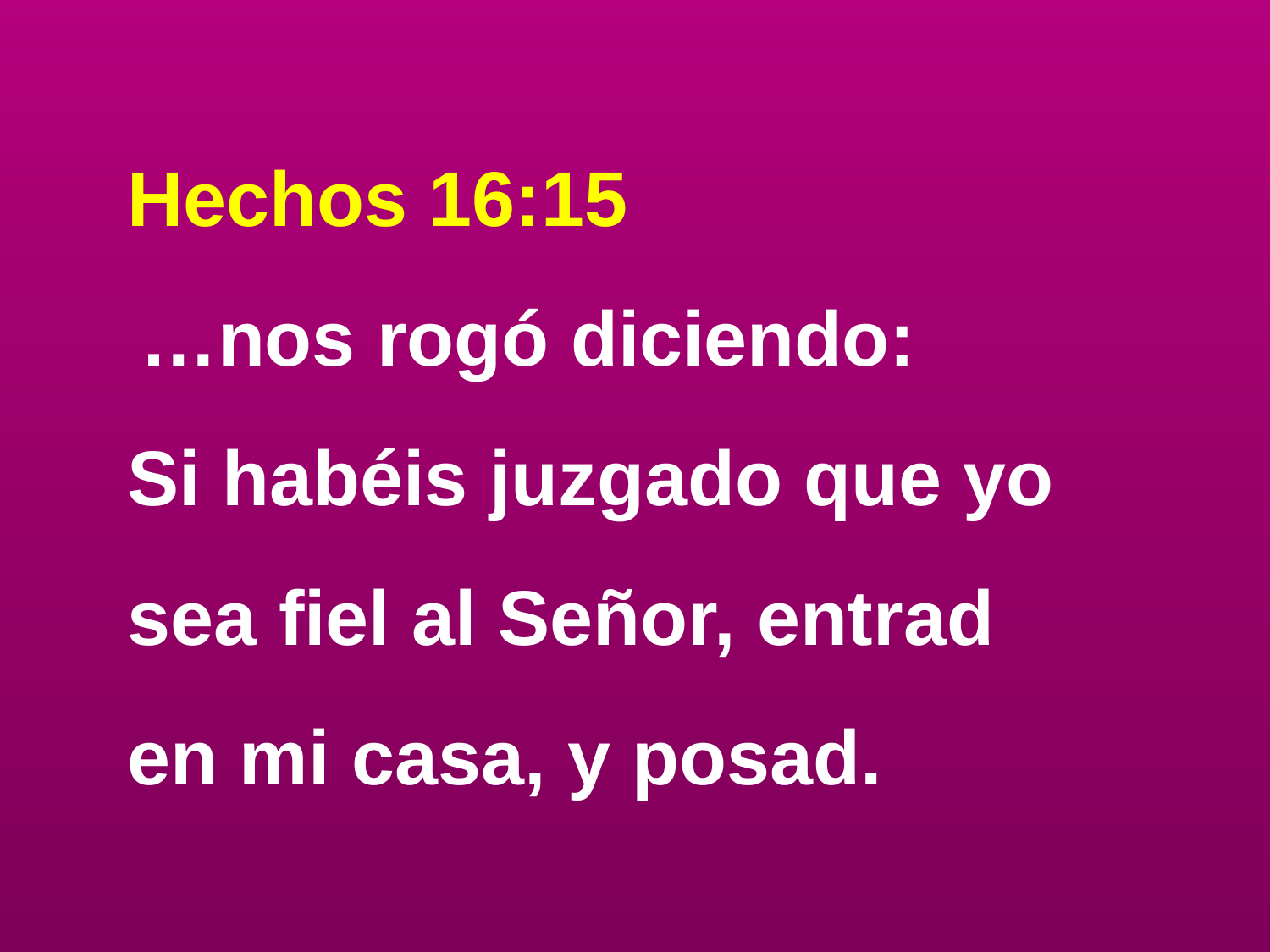

Hechos 16:15
 …nos rogó diciendo:
Si habéis juzgado que yo
sea fiel al Señor, entrad
en mi casa, y posad.